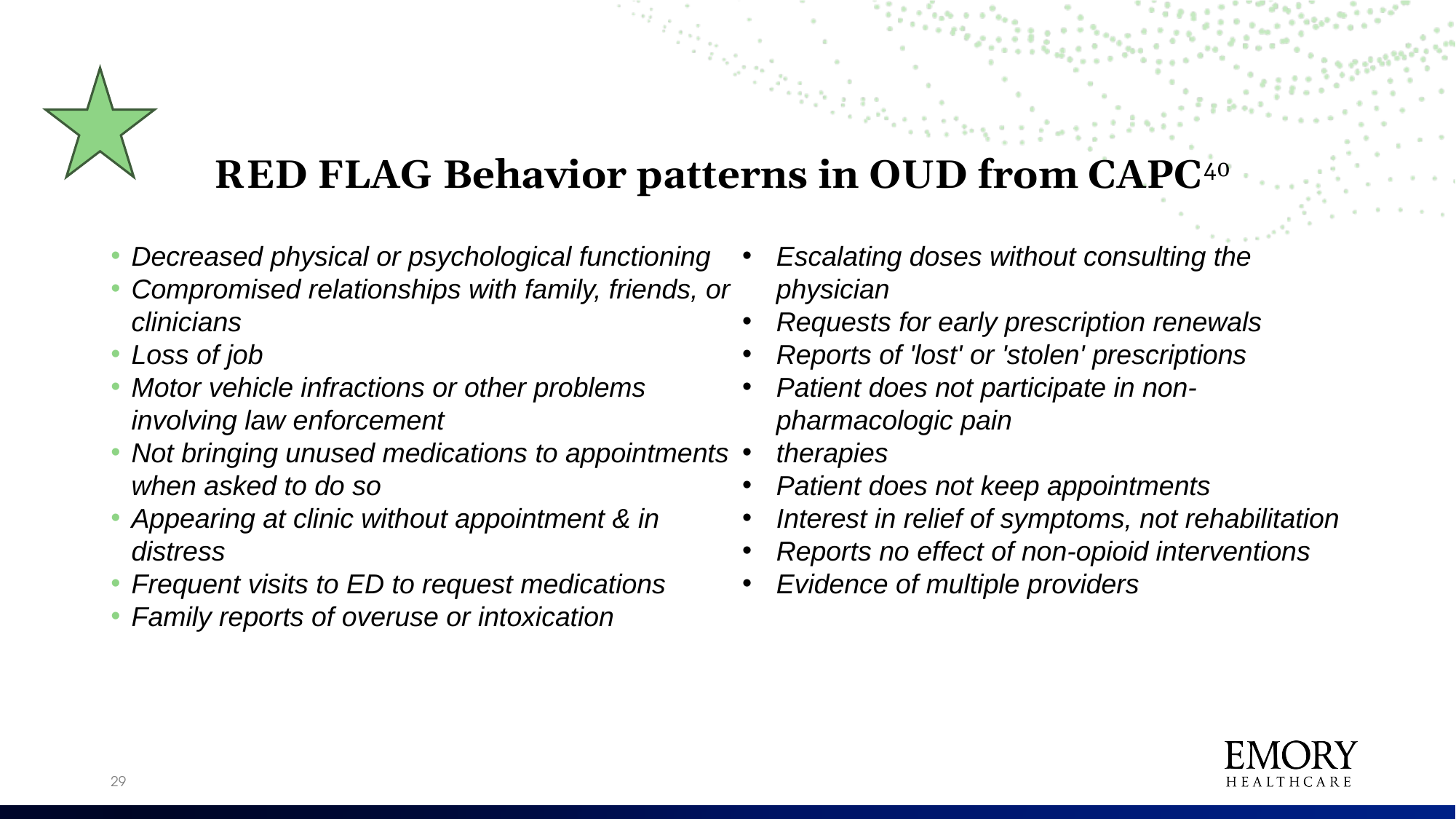

# RED FLAG Behavior patterns in OUD from CAPC40

Decreased physical or psychological functioning
Compromised relationships with family, friends, or clinicians
Loss of job
Motor vehicle infractions or other problems involving law enforcement
Not bringing unused medications to appointments when asked to do so
Appearing at clinic without appointment & in distress
Frequent visits to ED to request medications
Family reports of overuse or intoxication

Escalating doses without consulting the physician
Requests for early prescription renewals
Reports of 'lost' or 'stolen' prescriptions
Patient does not participate in non-pharmacologic pain
therapies
Patient does not keep appointments
Interest in relief of symptoms, not rehabilitation
Reports no effect of non-opioid interventions
Evidence of multiple providers